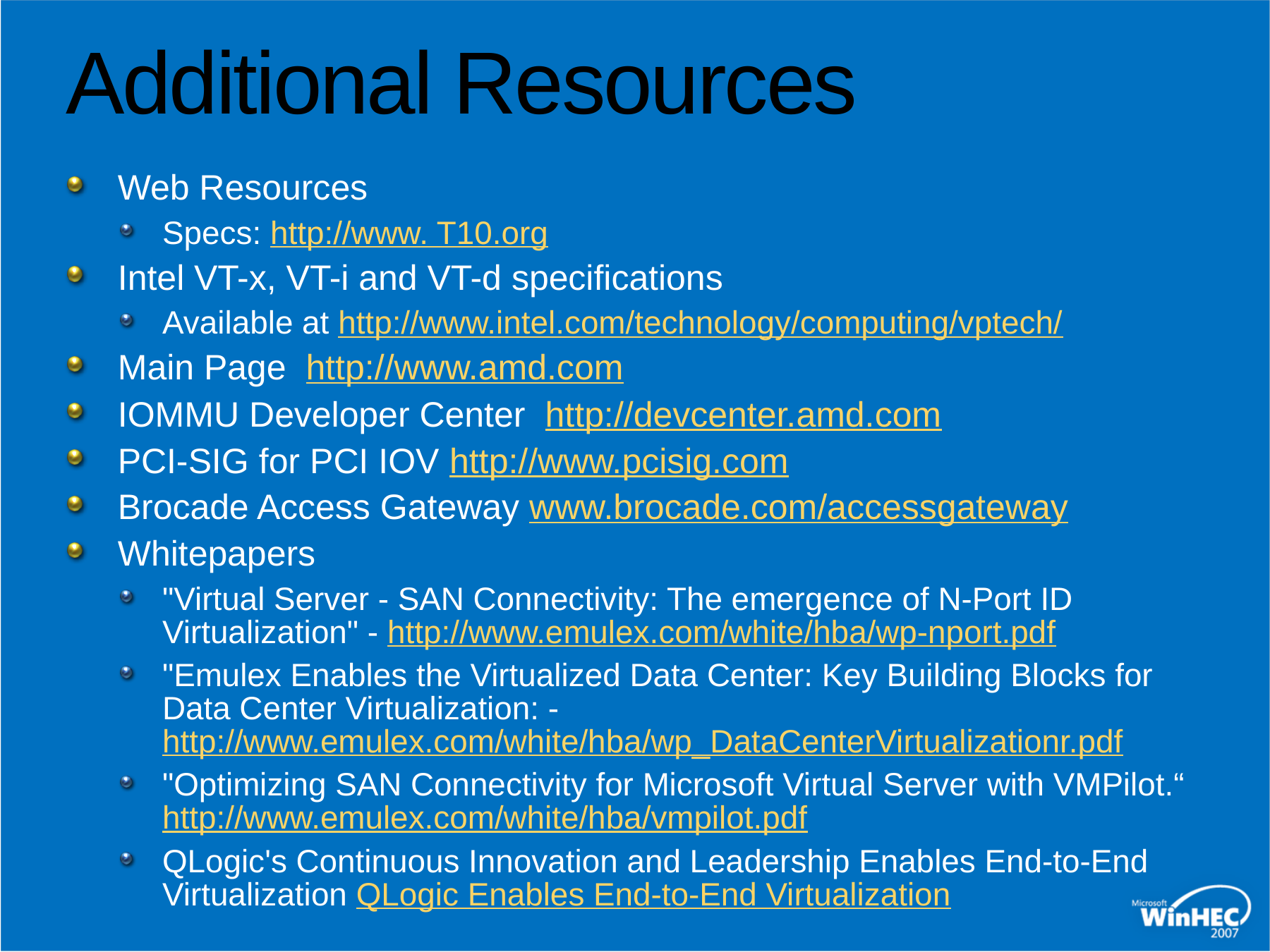

# Additional Resources
Web Resources
Specs: http://www. T10.org
Intel VT-x, VT-i and VT-d specifications
Available at http://www.intel.com/technology/computing/vptech/
Main Page  http://www.amd.com
IOMMU Developer Center  http://devcenter.amd.com
PCI-SIG for PCI IOV http://www.pcisig.com
Brocade Access Gateway www.brocade.com/accessgateway
Whitepapers
"Virtual Server - SAN Connectivity: The emergence of N-Port ID Virtualization" - http://www.emulex.com/white/hba/wp-nport.pdf
"Emulex Enables the Virtualized Data Center: Key Building Blocks for Data Center Virtualization: - http://www.emulex.com/white/hba/wp_DataCenterVirtualizationr.pdf
"Optimizing SAN Connectivity for Microsoft Virtual Server with VMPilot.“ http://www.emulex.com/white/hba/vmpilot.pdf
QLogic's Continuous Innovation and Leadership Enables End-to-End Virtualization QLogic Enables End-to-End Virtualization